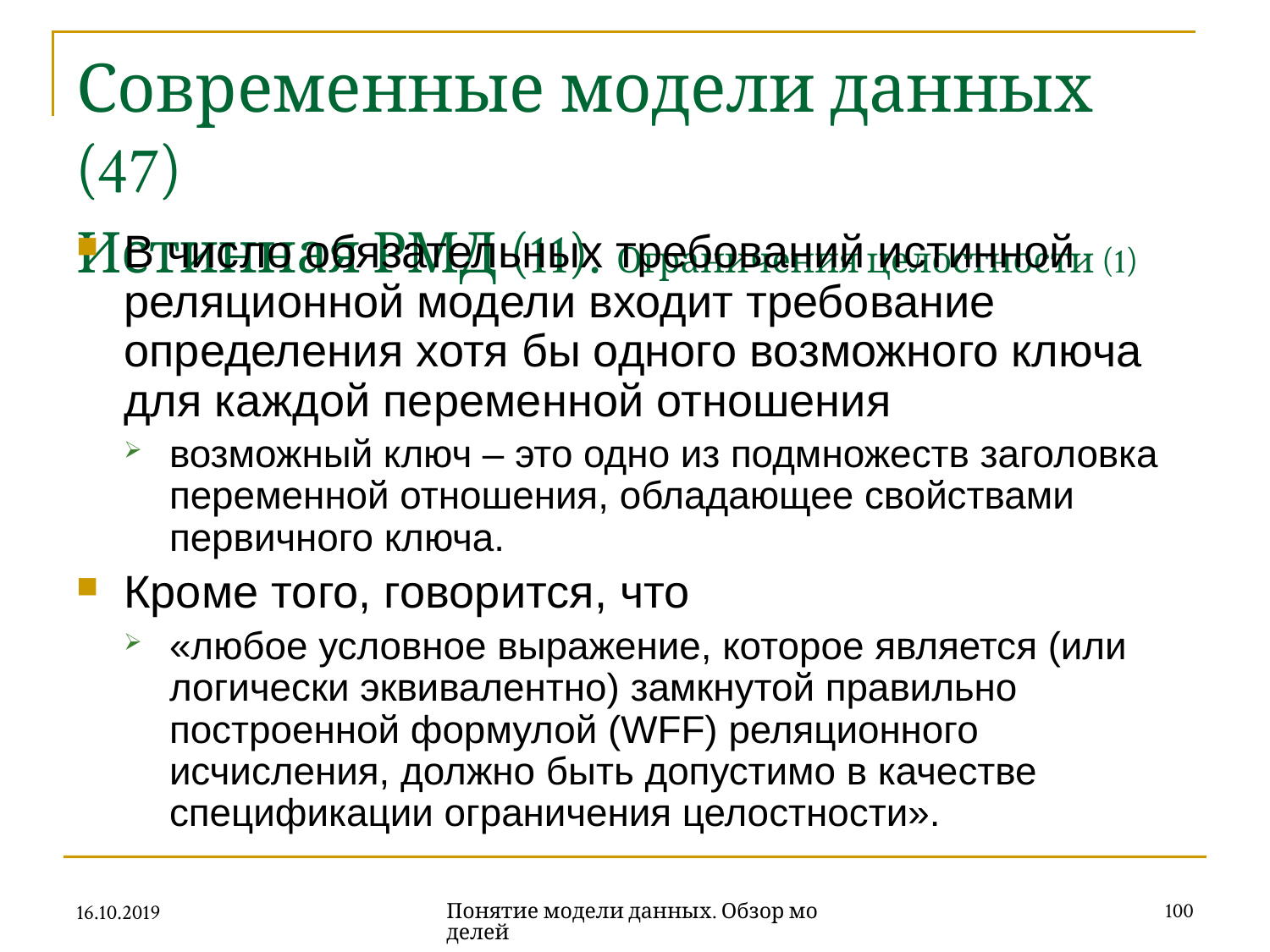

# Современные модели данных (47) Истинная РМД (11). Ограничения целостности (1)
В число обязательных требований истинной реляционной модели входит требование определения хотя бы одного возможного ключа для каждой переменной отношения
возможный ключ – это одно из подмножеств заголовка переменной отношения, обладающее свойствами первичного ключа.
Кроме того, говорится, что
«любое условное выражение, которое является (или логически эквивалентно) замкнутой правильно построенной формулой (WFF) реляционного исчисления, должно быть допустимо в качестве спецификации ограничения целостности».
16.10.2019
100
Понятие модели данных. Обзор моделей